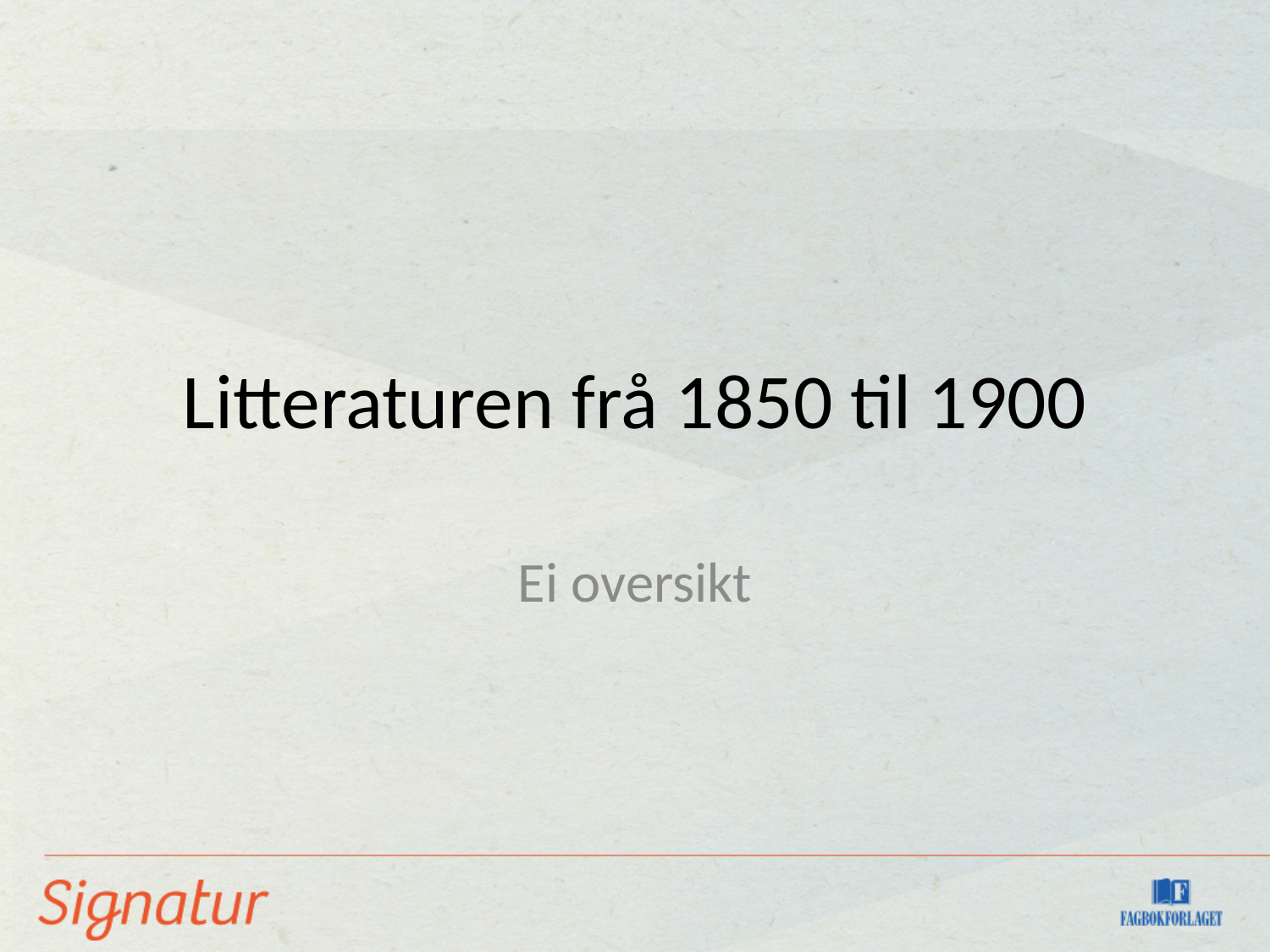

# Litteraturen frå 1850 til 1900
Ei oversikt